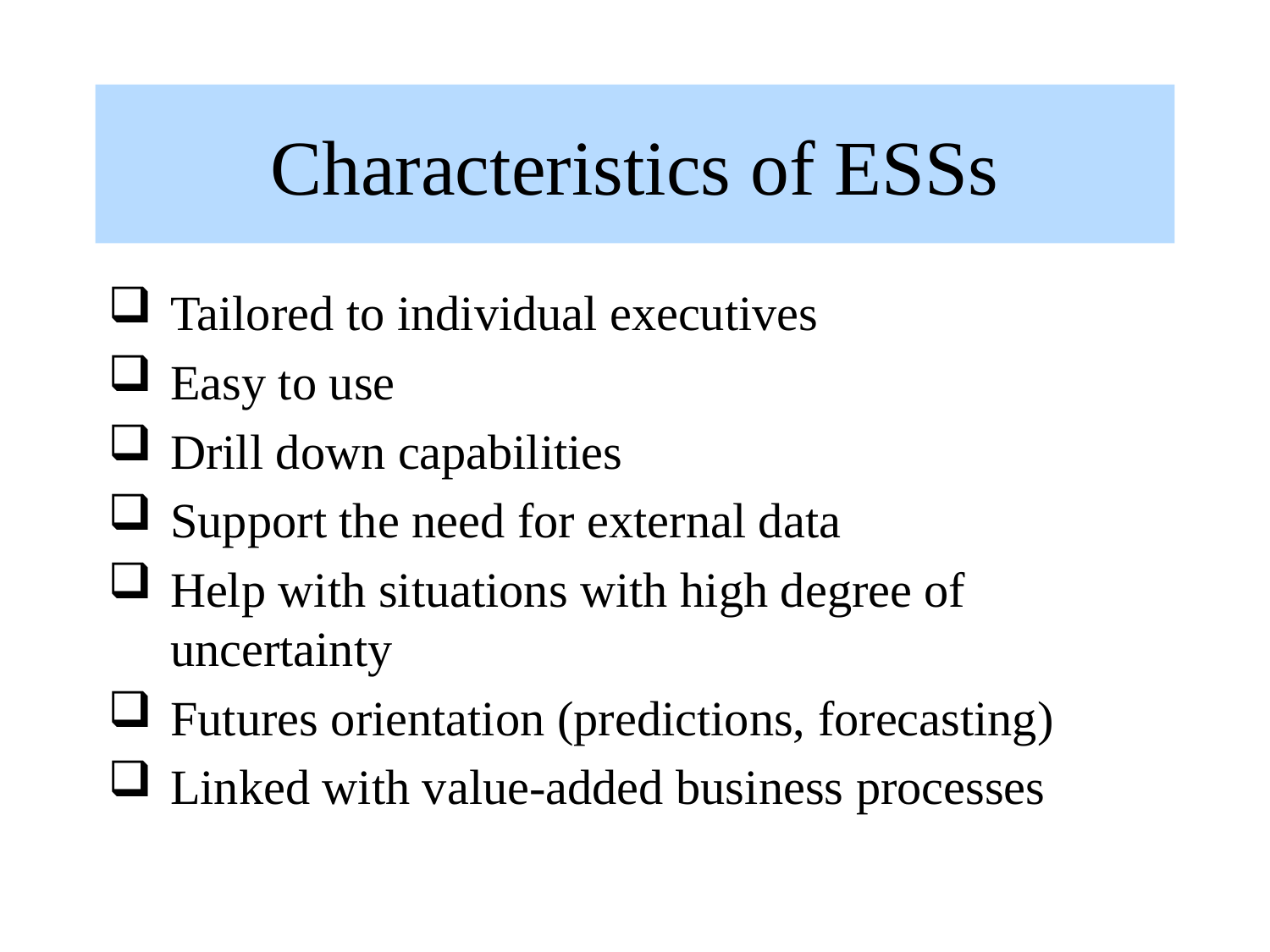

# Characteristics of ESSs
Tailored to individual executives
Easy to use
Drill down capabilities
Support the need for external data
Help with situations with high degree of uncertainty
Futures orientation (predictions, forecasting)
Linked with value-added business processes